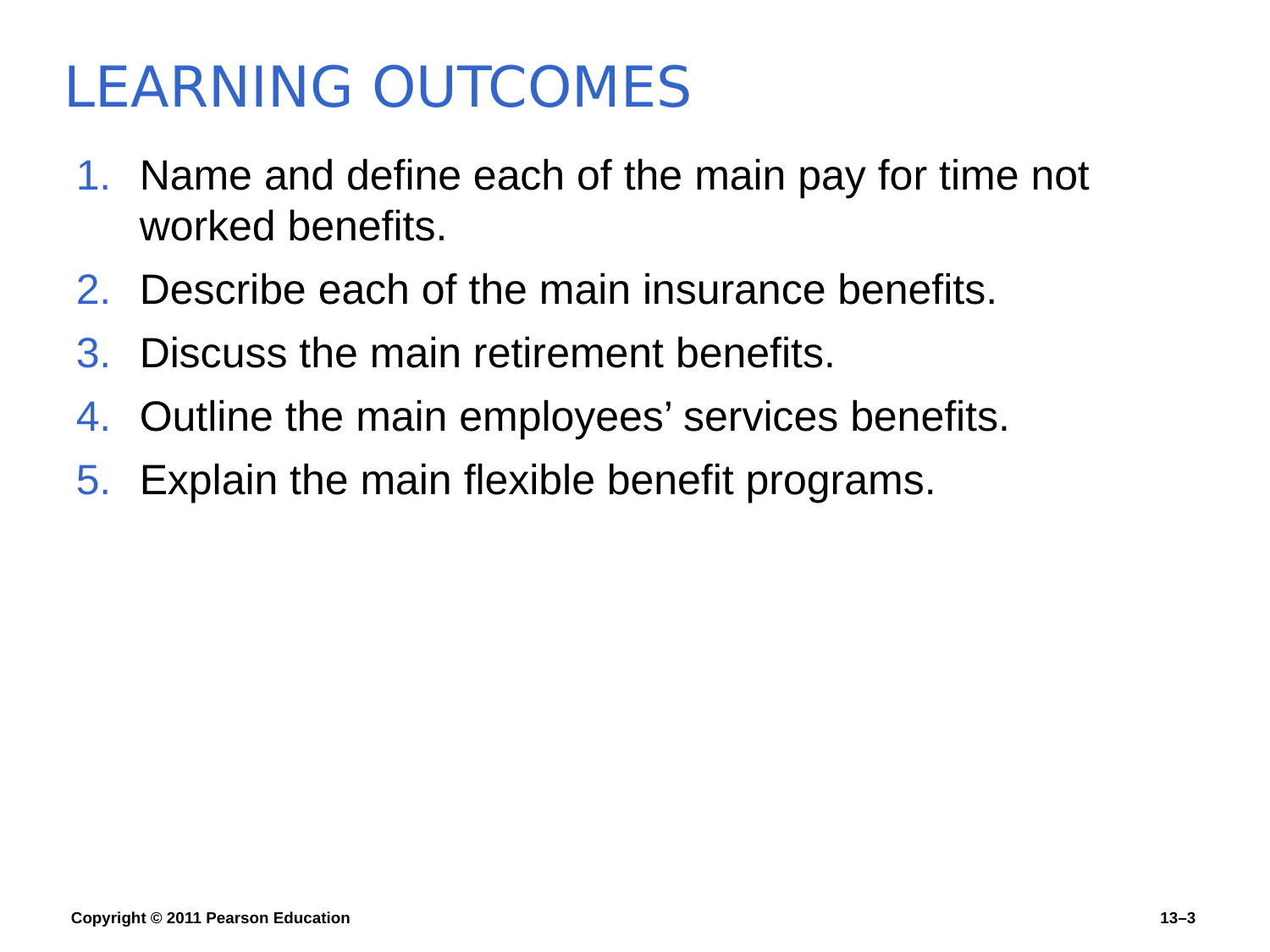

LEARNING OUTCOMES
Name and define each of the main pay for time not worked benefits.
Describe each of the main insurance benefits.
Discuss the main retirement benefits.
Outline the main employees’ services benefits.
Explain the main flexible benefit programs.
Copyright © 2011 Pearson Education
13–3